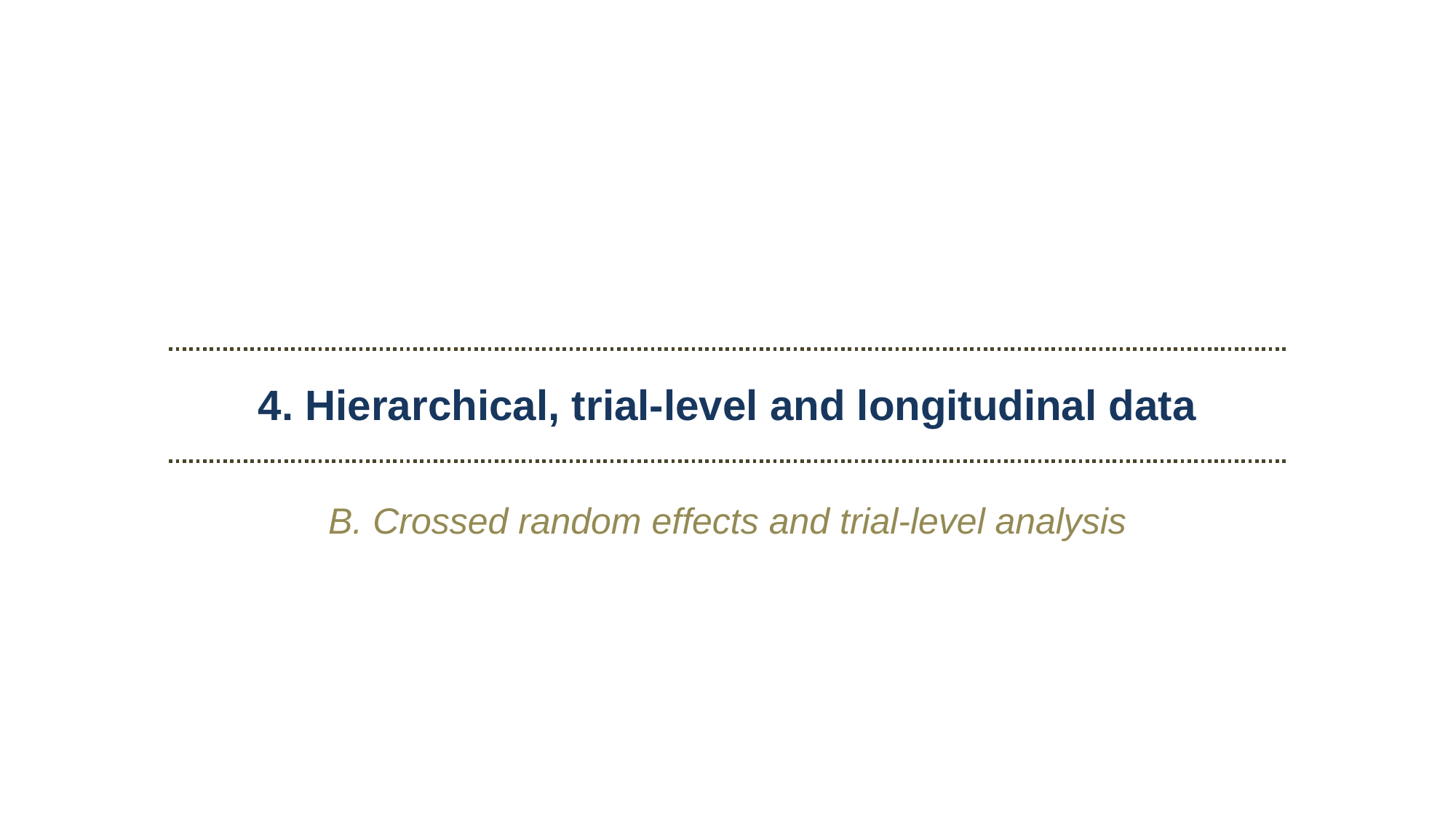

4. Hierarchical, trial-level and longitudinal data
B. Crossed random effects and trial-level analysis